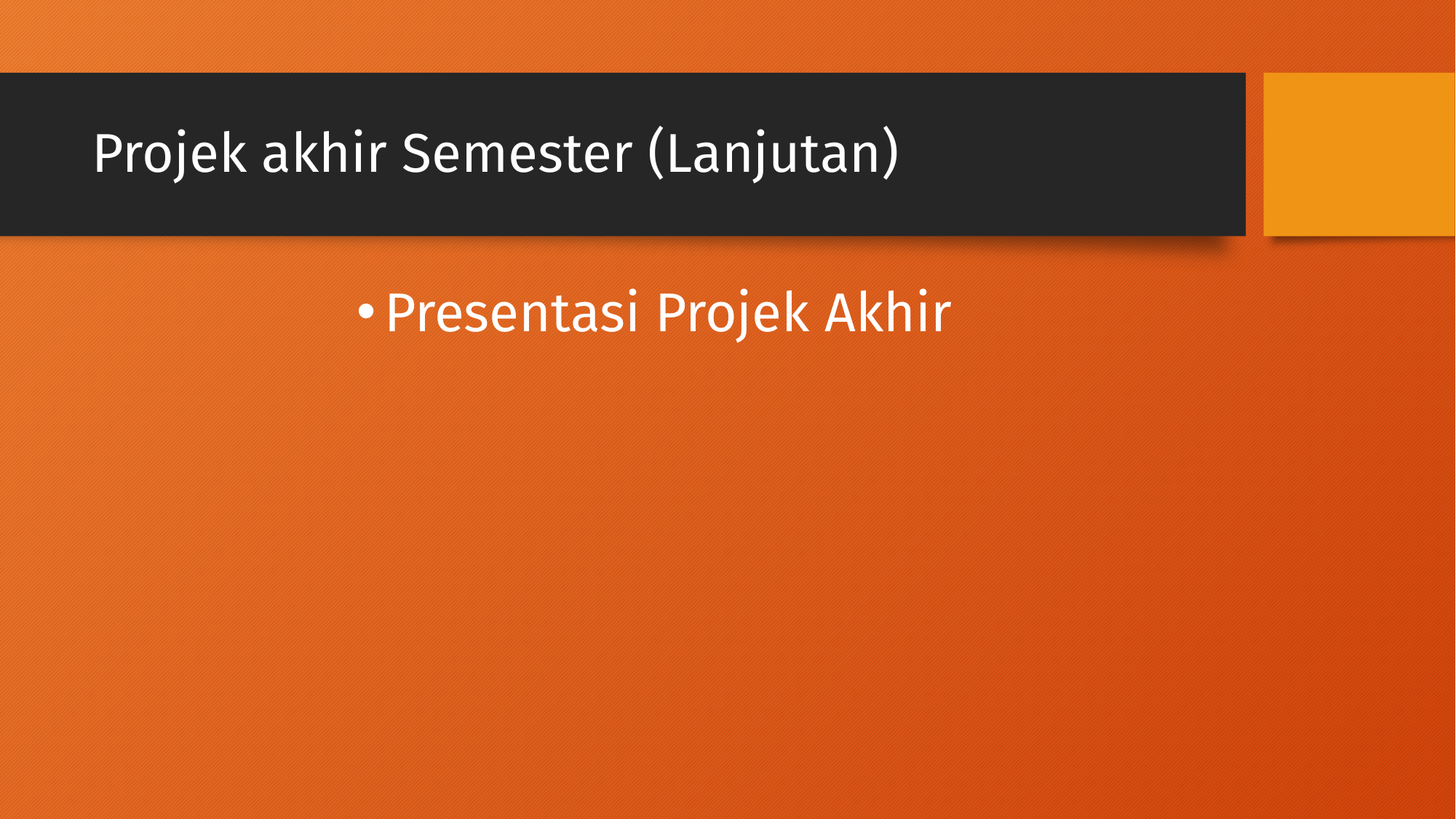

# Projek akhir Semester (Lanjutan)
Presentasi Projek Akhir